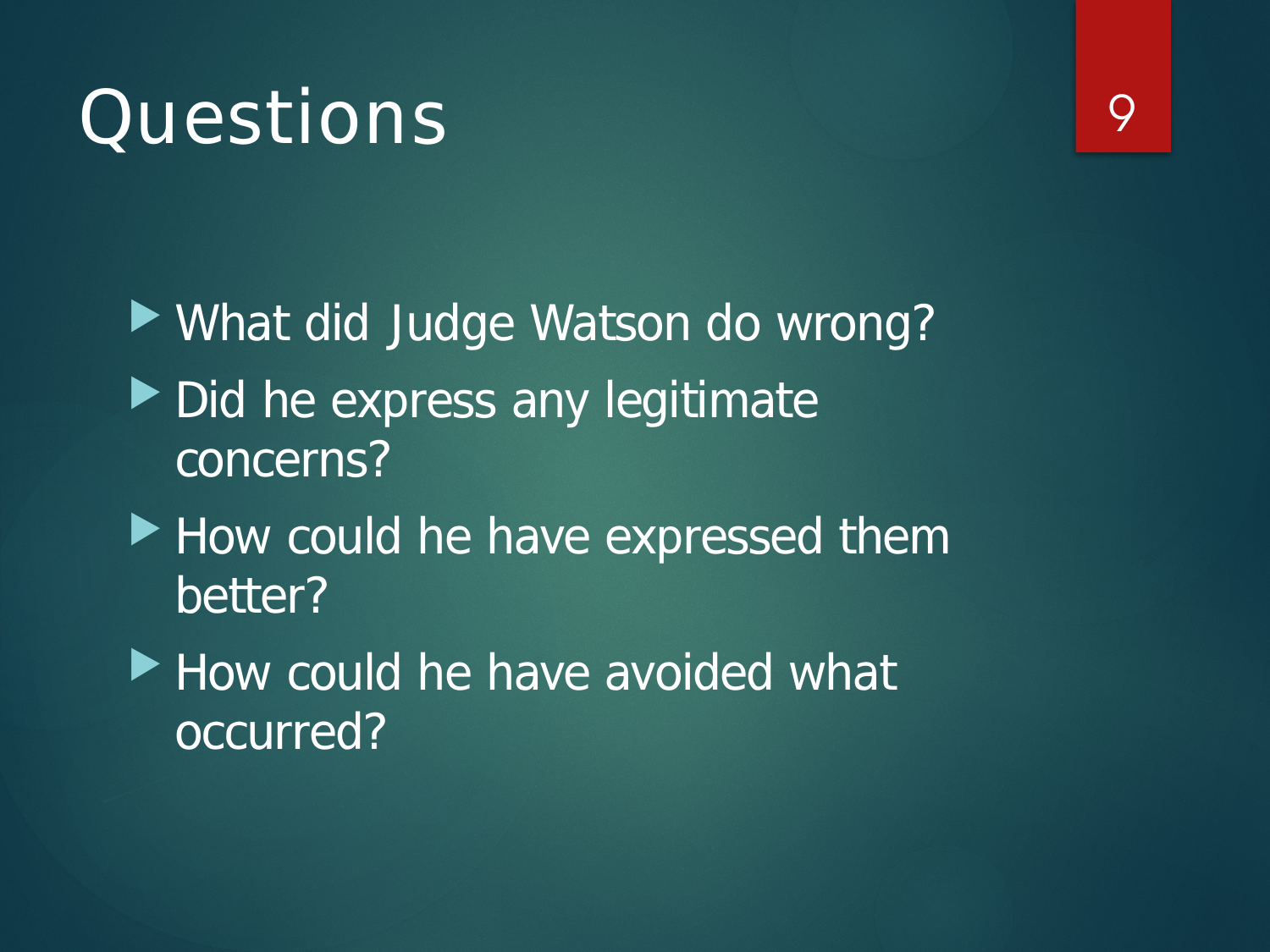

9
# Questions
What did Judge Watson do wrong?
Did he express any legitimate concerns?
How could he have expressed them better?
How could he have avoided what occurred?